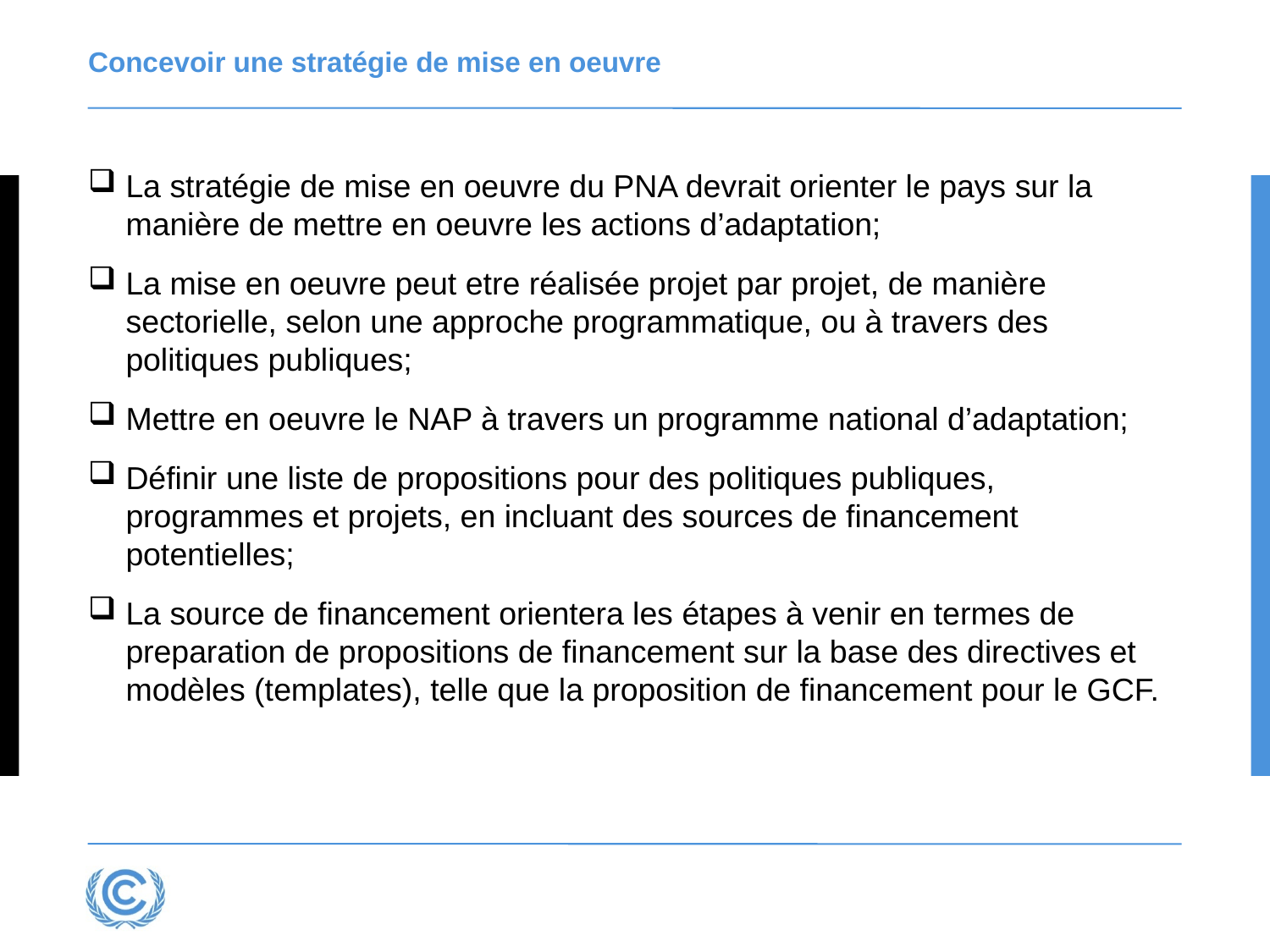

# Concevoir une stratégie de mise en oeuvre
La stratégie de mise en oeuvre du PNA devrait orienter le pays sur la manière de mettre en oeuvre les actions d’adaptation;
La mise en oeuvre peut etre réalisée projet par projet, de manière sectorielle, selon une approche programmatique, ou à travers des politiques publiques;
Mettre en oeuvre le NAP à travers un programme national d’adaptation;
Définir une liste de propositions pour des politiques publiques, programmes et projets, en incluant des sources de financement potentielles;
La source de financement orientera les étapes à venir en termes de preparation de propositions de financement sur la base des directives et modèles (templates), telle que la proposition de financement pour le GCF.